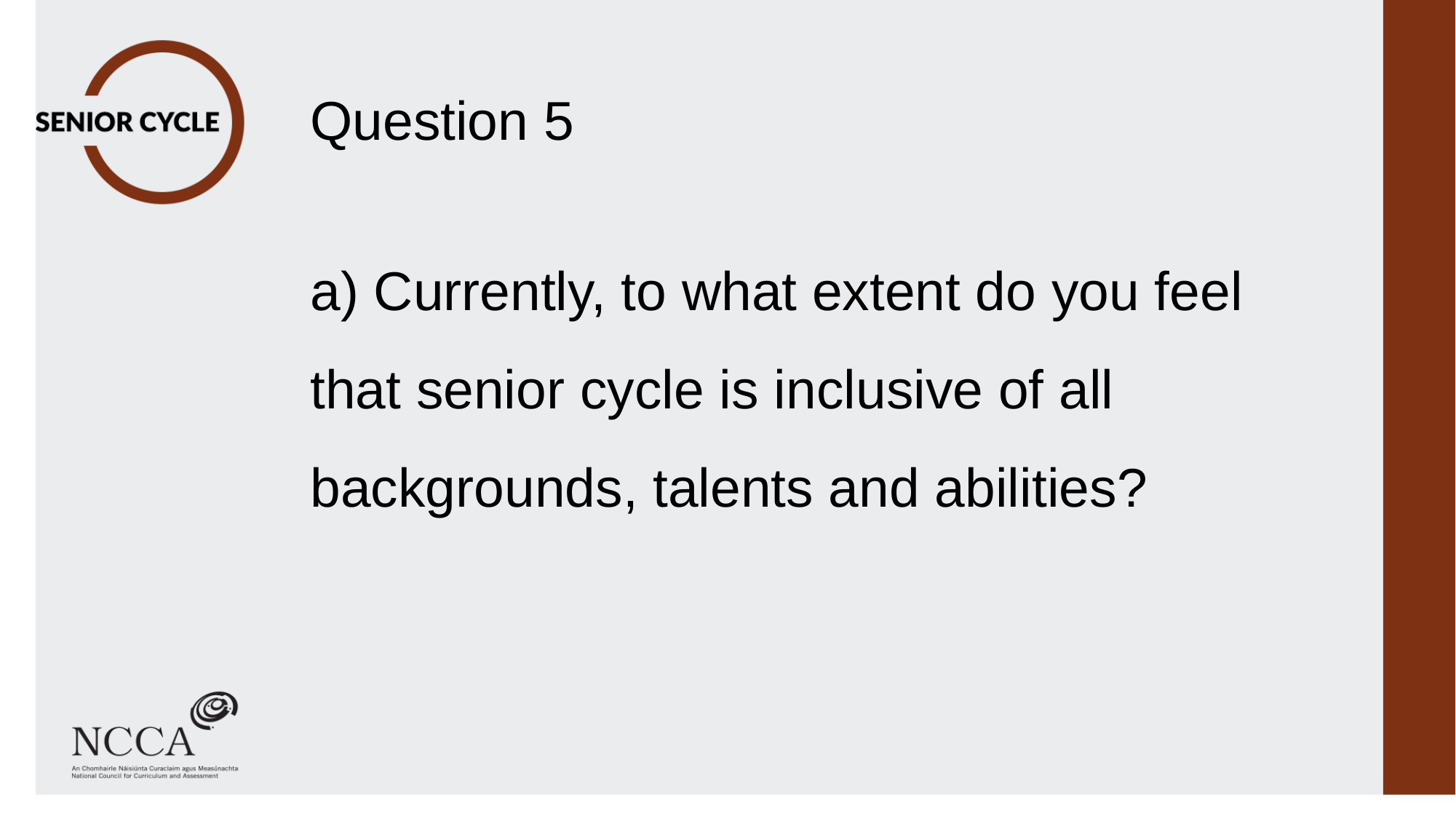

# Question 5
a) Currently, to what extent do you feel that senior cycle is inclusive of all backgrounds, talents and abilities?